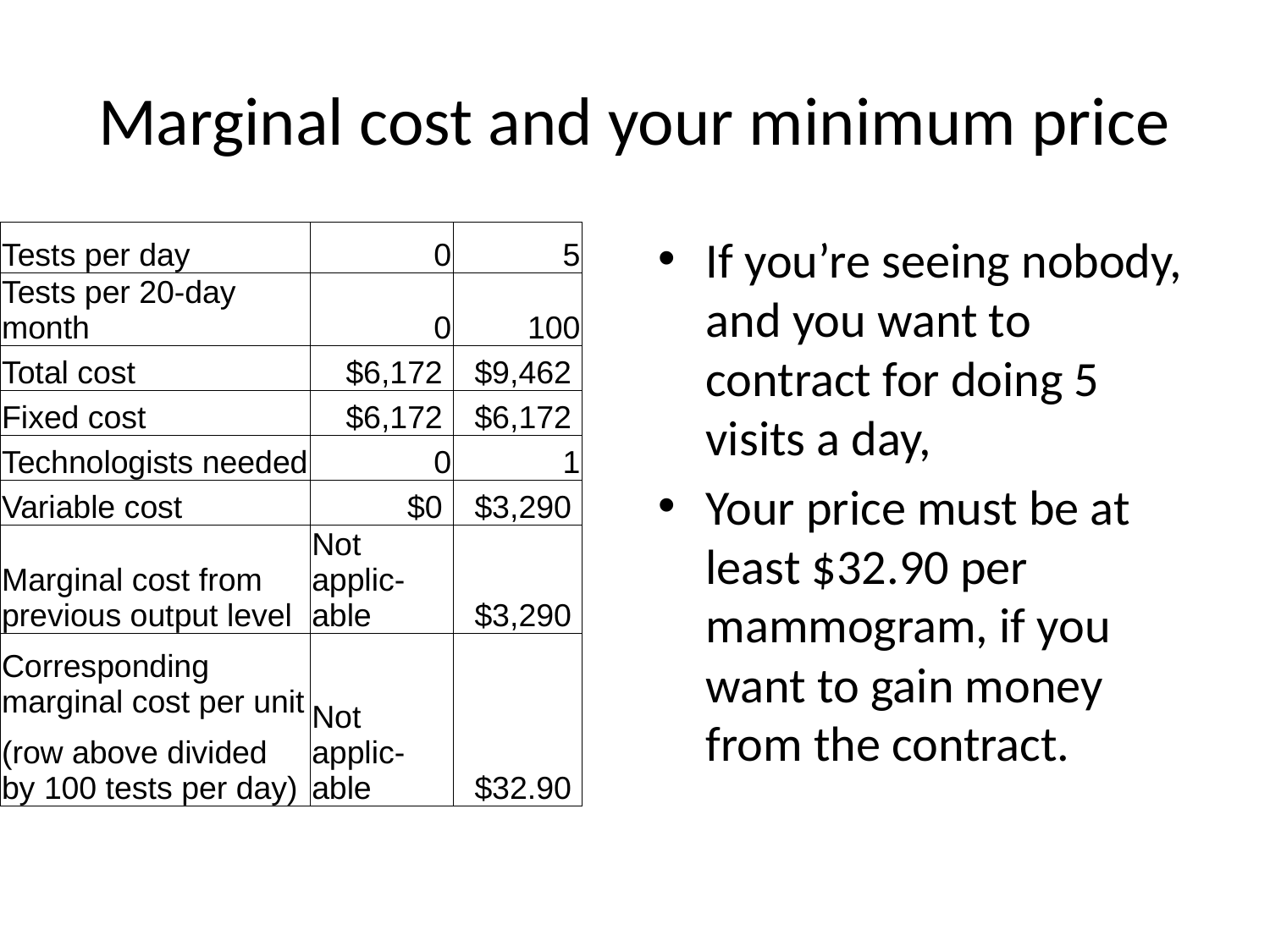

# Marginal cost and your minimum price
| Tests per day | 0 | 5 |
| --- | --- | --- |
| Tests per 20-day month | 0 | 100 |
| Total cost | $6,172 | $9,462 |
| Fixed cost | $6,172 | $6,172 |
| Technologists needed | 0 | 1 |
| Variable cost | $0 | $3,290 |
| Marginal cost from previous output level | Not applic-able | $3,290 |
| Corresponding marginal cost per unit | Not applic-able | $32.90 |
| (row above divided by 100 tests per day) |  |  |
If you’re seeing nobody, and you want to contract for doing 5 visits a day,
Your price must be at least $32.90 per mammogram, if you want to gain money from the contract.